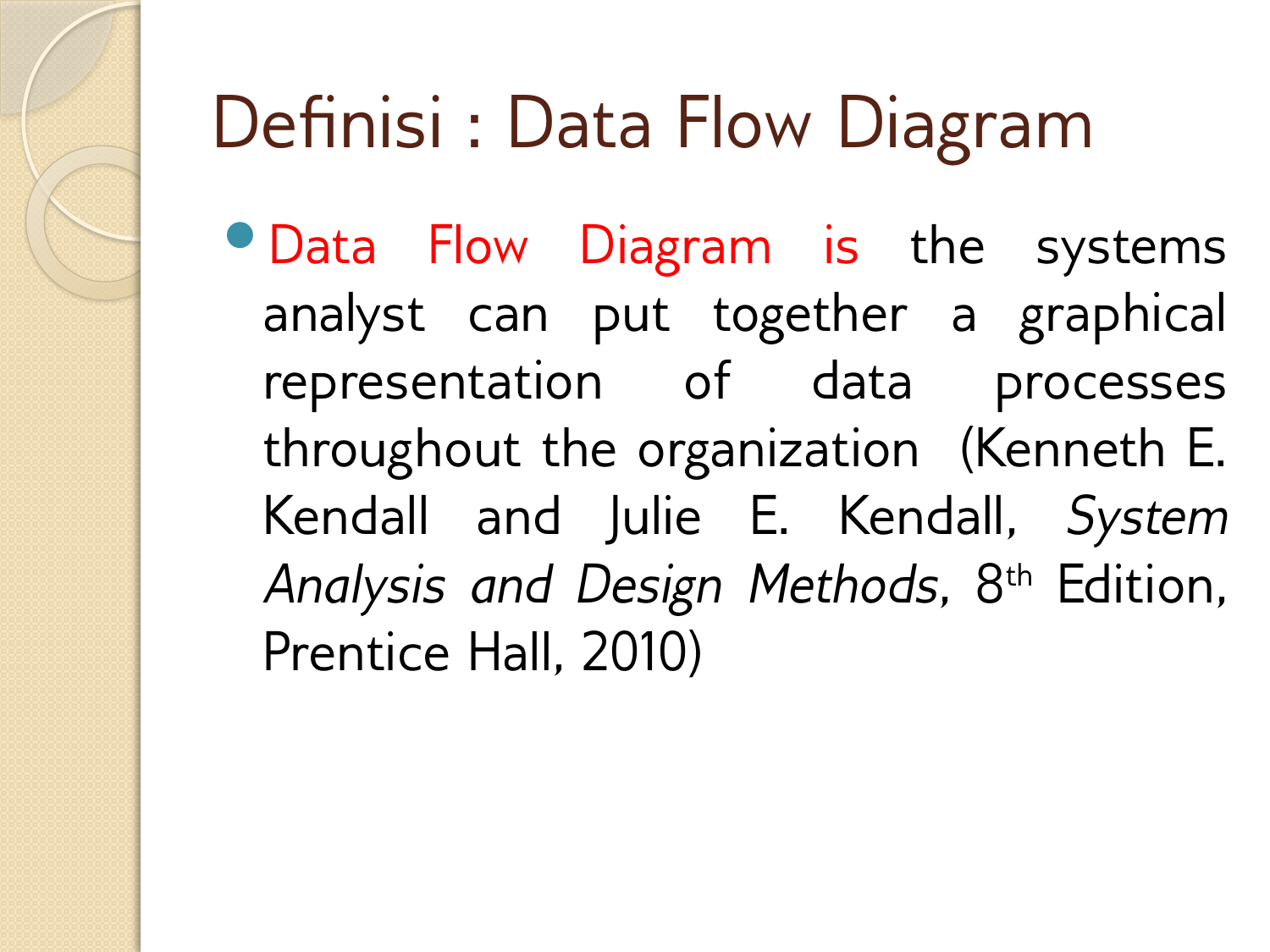

# Definisi : Data Flow Diagram
Data Flow Diagram is the systems analyst can put together a graphical representation of data processes throughout the organization  (Kenneth E. Kendall and Julie E. Kendall, System Analysis and Design Methods, 8th Edition, Prentice Hall, 2010)